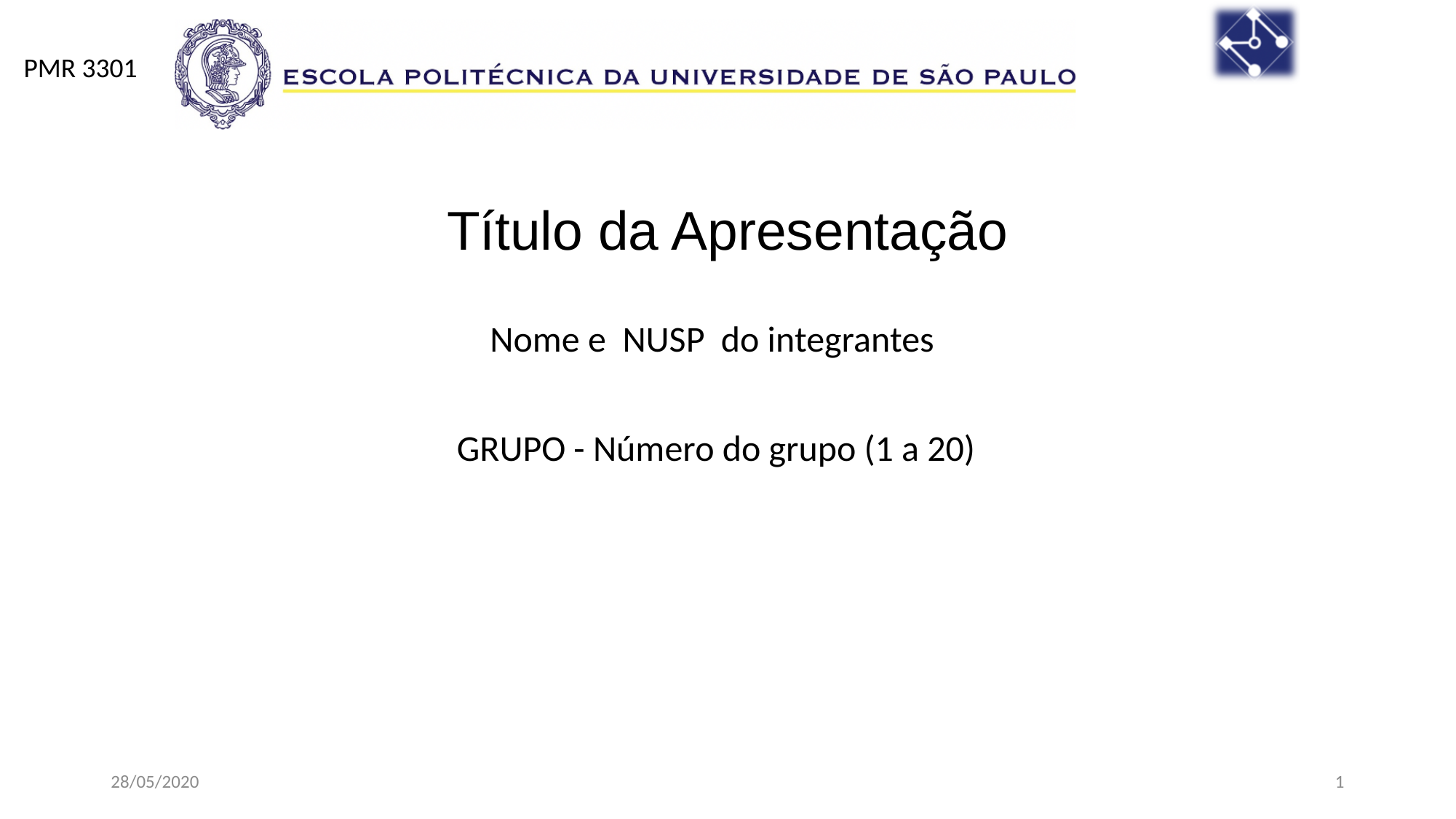

# Título da Apresentação
Nome e  NUSP  do integrantes

GRUPO - Número do grupo (1 a 20)
28/05/2020
1